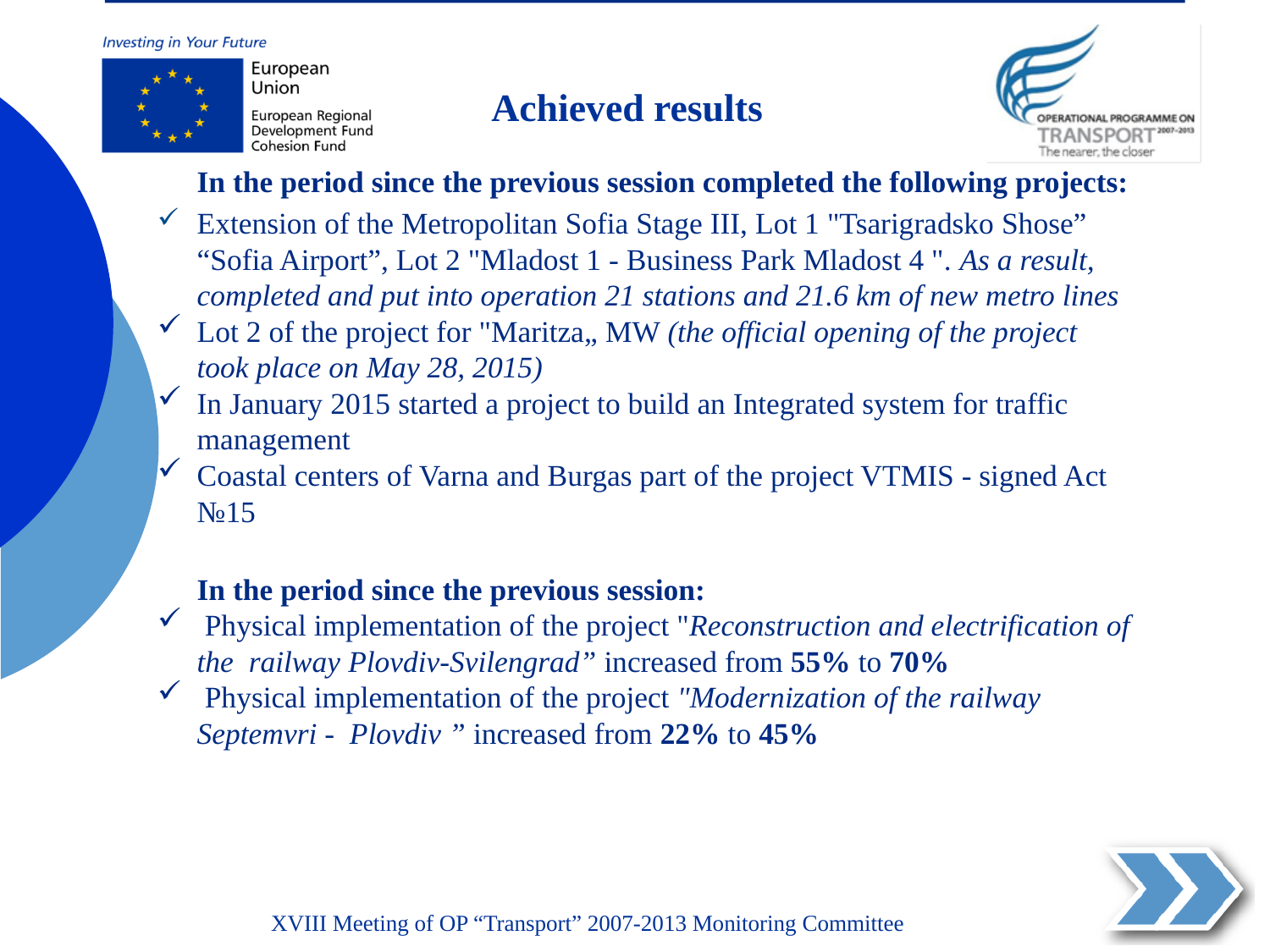

Achieved results
In the period since the previous session completed the following projects:
Extension of the Metropolitan Sofia Stage III, Lot 1 "Tsarigradsko Shose” “Sofia Airport”, Lot 2 "Mladost 1 - Business Park Mladost 4 ". As a result, completed and put into operation 21 stations and 21.6 km of new metro lines
Lot 2 of the project for "Maritza„ MW (the official opening of the project took place on May 28, 2015)
In January 2015 started a project to build an Integrated system for traffic management
Coastal centers of Varna and Burgas part of the project VTMIS - signed Act №15

In the period since the previous session:
 Physical implementation of the project "Reconstruction and electrification of the  railway Plovdiv-Svilengrad” increased from 55% to 70%
 Physical implementation of the project "Modernization of the railway Septemvri -  Plovdiv ” increased from 22% to 45%
ХVIII Meeting of OP “Transport” 2007-2013 Monitoring Committee